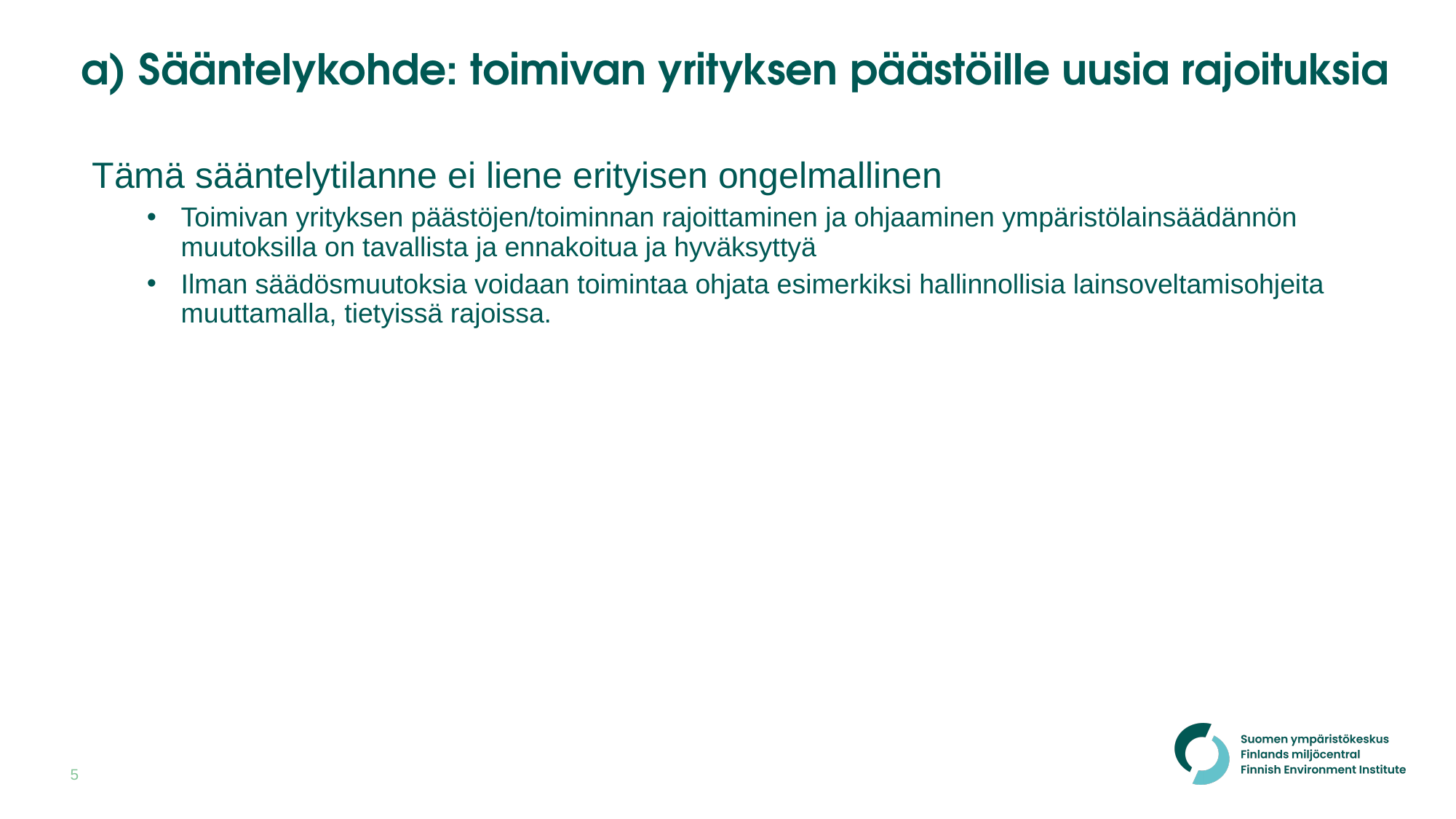

# a) Sääntelykohde: toimivan yrityksen päästöille uusia rajoituksia
Tämä sääntelytilanne ei liene erityisen ongelmallinen
Toimivan yrityksen päästöjen/toiminnan rajoittaminen ja ohjaaminen ympäristölainsäädännön muutoksilla on tavallista ja ennakoitua ja hyväksyttyä
Ilman säädösmuutoksia voidaan toimintaa ohjata esimerkiksi hallinnollisia lainsoveltamisohjeita  muuttamalla, tietyissä rajoissa.